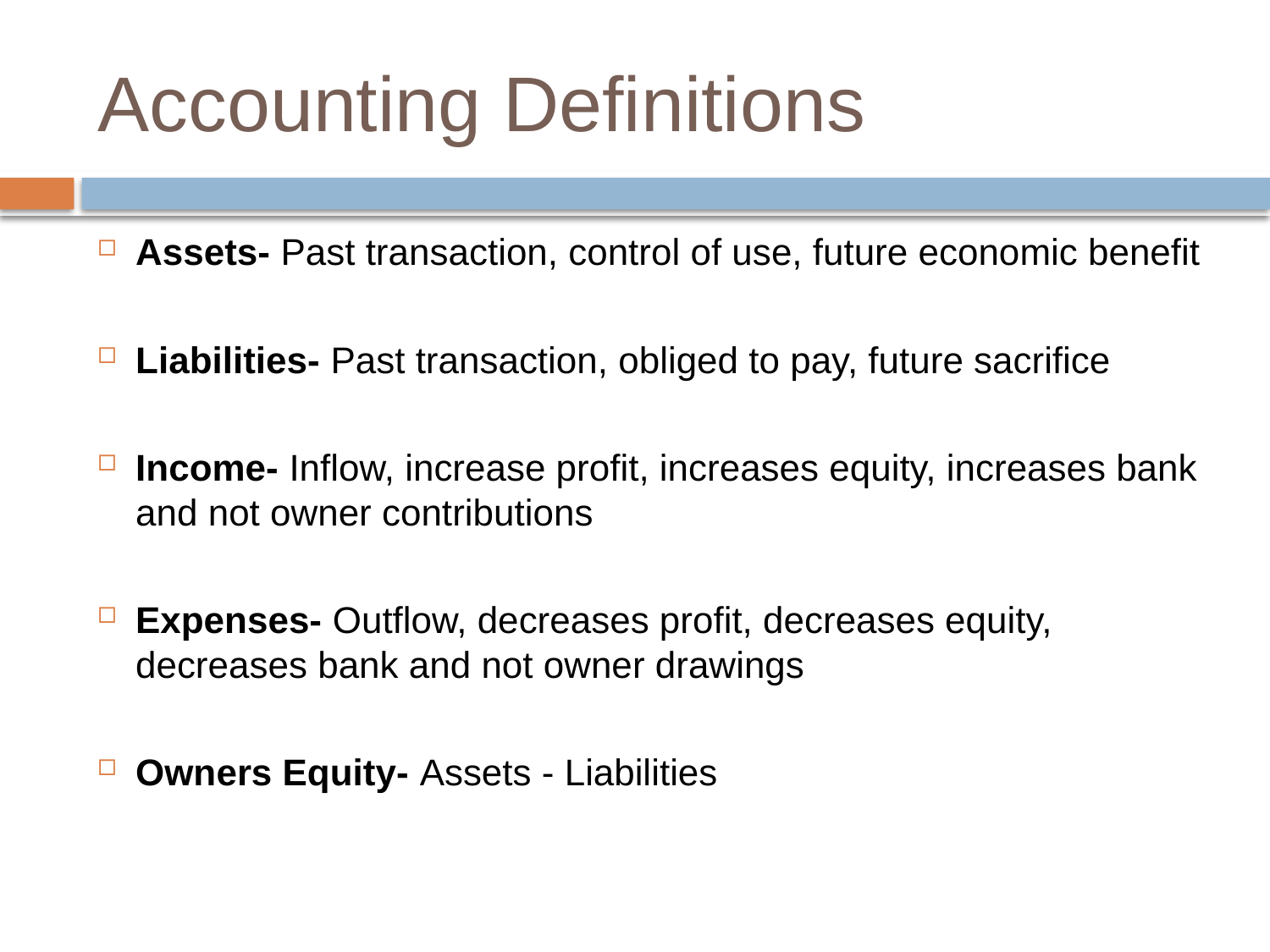

# Accounting Definitions
Assets- Past transaction, control of use, future economic benefit

Liabilities- Past transaction, obliged to pay, future sacrifice

Income- Inflow, increase profit, increases equity, increases bank and not owner contributions

Expenses- Outflow, decreases profit, decreases equity, decreases bank and not owner drawings

Owners Equity- Assets - Liabilities